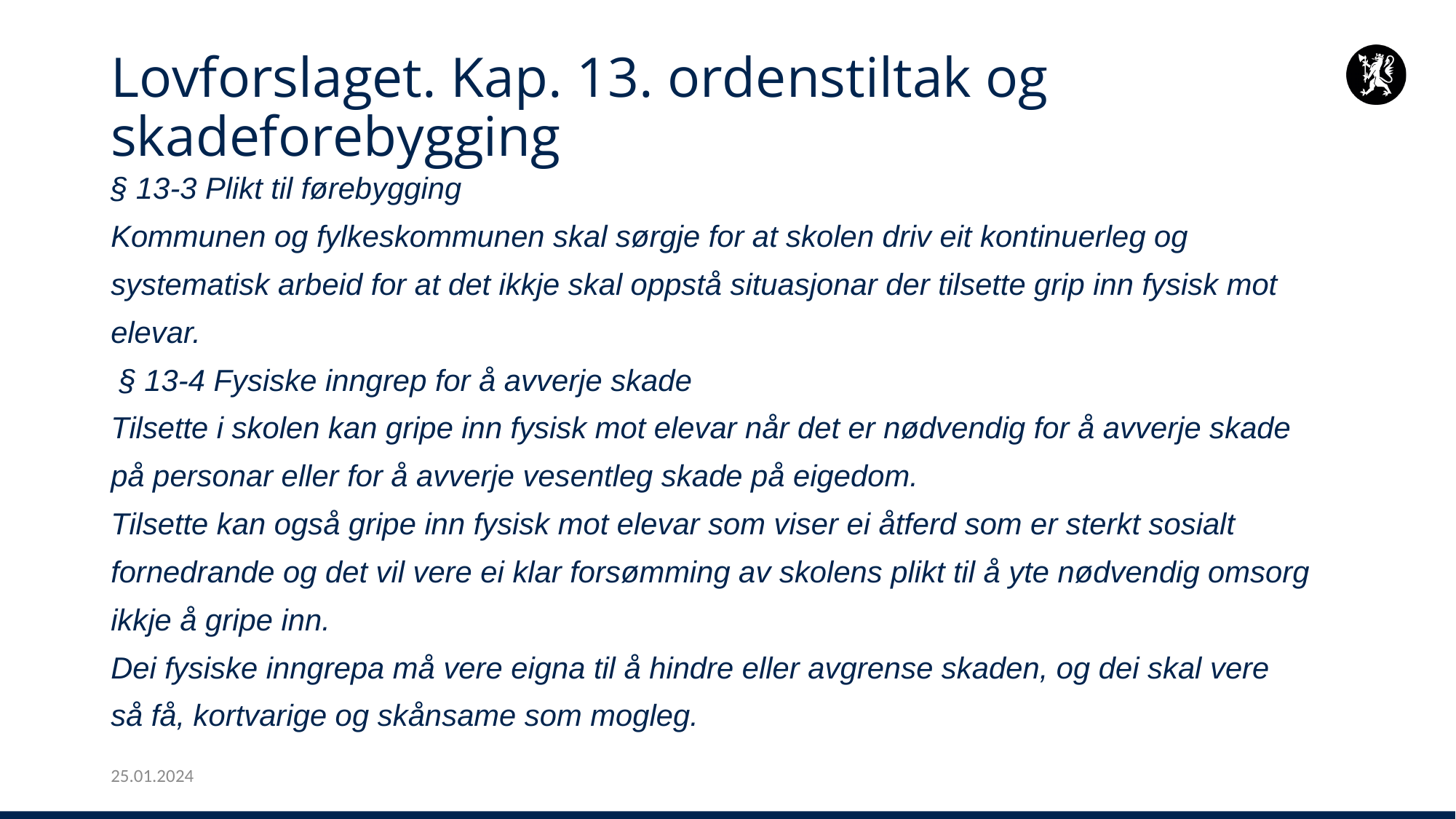

# Lovforslaget. Kap. 13. ordenstiltak og skadeforebygging
§ 13-3 Plikt til førebygging
Kommunen og fylkeskommunen skal sørgje for at skolen driv eit kontinuerleg og
systematisk arbeid for at det ikkje skal oppstå situasjonar der tilsette grip inn fysisk mot
elevar.
 § 13-4 Fysiske inngrep for å avverje skade
Tilsette i skolen kan gripe inn fysisk mot elevar når det er nødvendig for å avverje skade
på personar eller for å avverje vesentleg skade på eigedom.
Tilsette kan også gripe inn fysisk mot elevar som viser ei åtferd som er sterkt sosialt
fornedrande og det vil vere ei klar forsømming av skolens plikt til å yte nødvendig omsorg
ikkje å gripe inn.
Dei fysiske inngrepa må vere eigna til å hindre eller avgrense skaden, og dei skal vere
så få, kortvarige og skånsame som mogleg.

25.01.2024